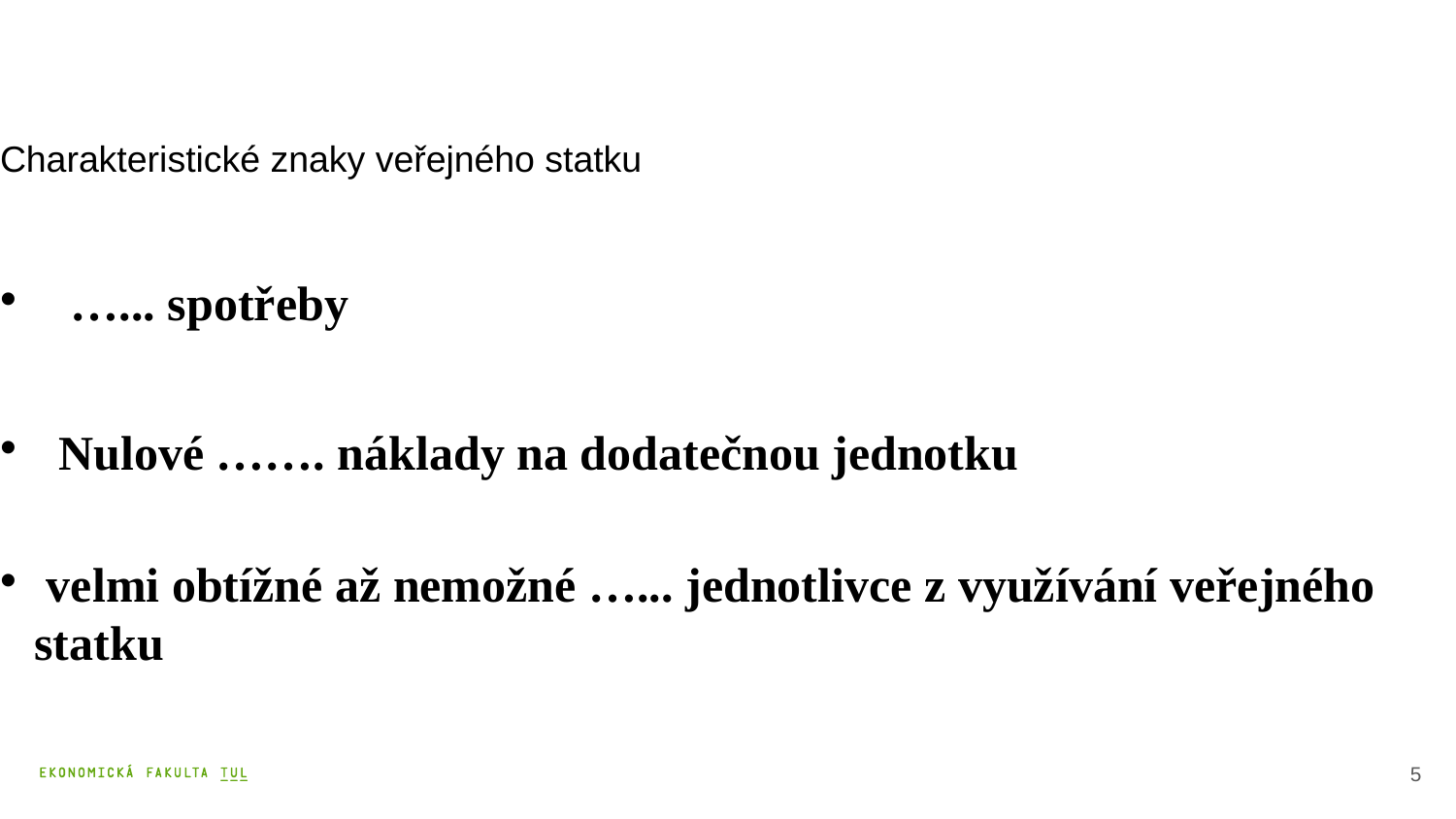

# Charakteristické znaky veřejného statku
   …... spotřeby

  Nulové ……. náklady na dodatečnou jednotku
 velmi obtížné až nemožné …... jednotlivce z využívání veřejného statku

5